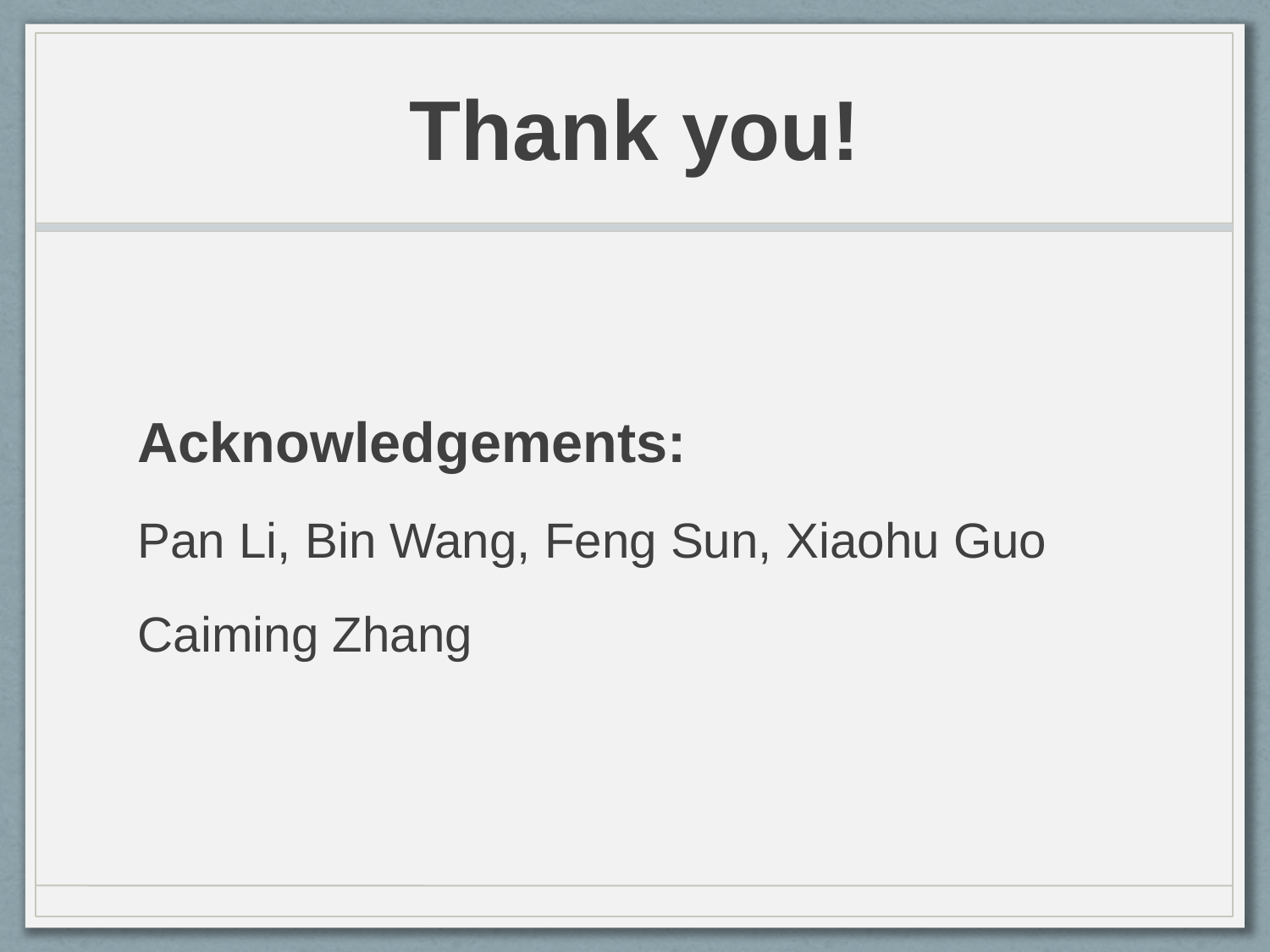

# Thank you!

Acknowledgements:
Pan Li, Bin Wang, Feng Sun, Xiaohu Guo
Caiming Zhang